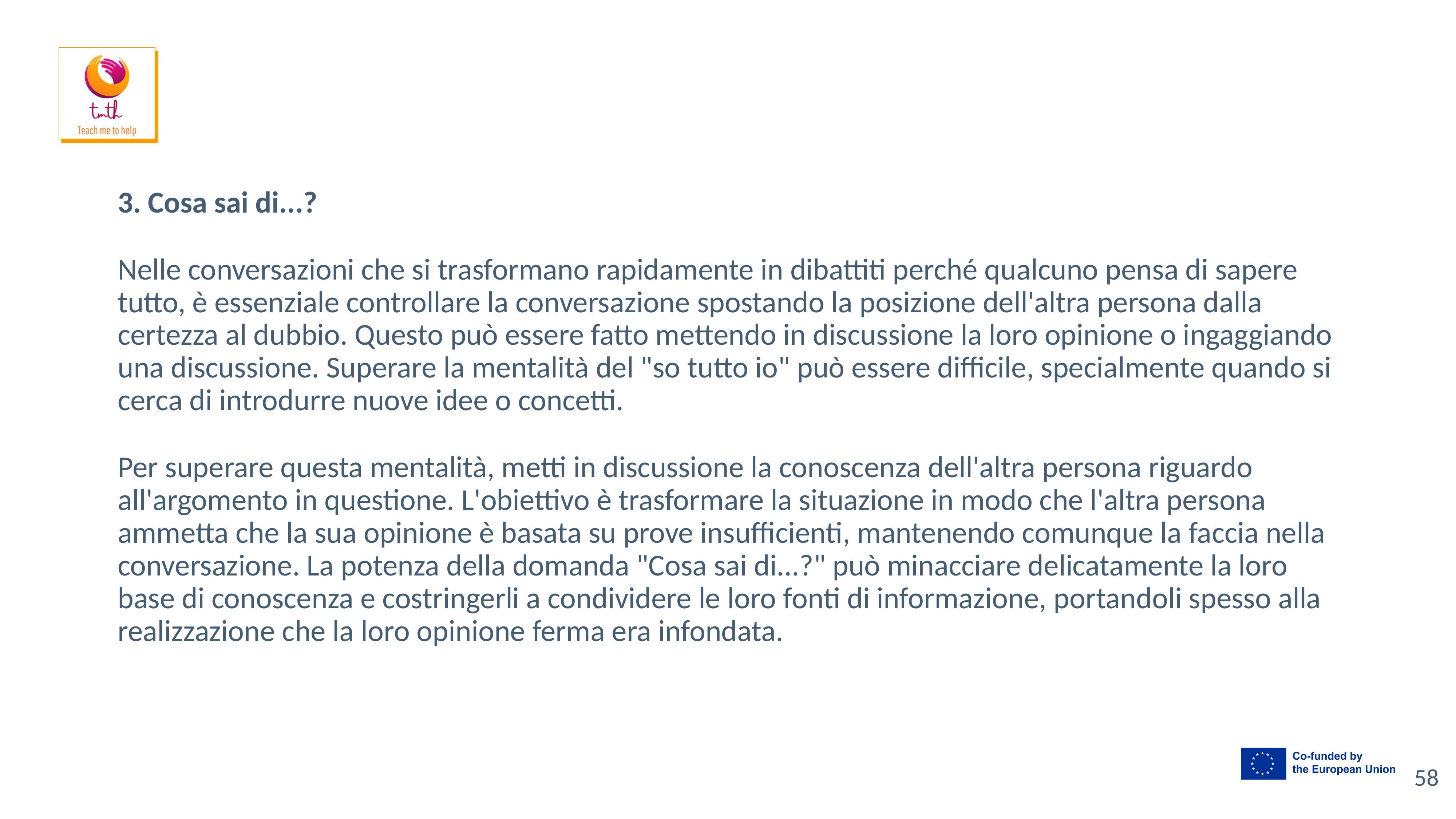

#
3. Cosa sai di...?
Nelle conversazioni che si trasformano rapidamente in dibattiti perché qualcuno pensa di sapere tutto, è essenziale controllare la conversazione spostando la posizione dell'altra persona dalla certezza al dubbio. Questo può essere fatto mettendo in discussione la loro opinione o ingaggiando una discussione. Superare la mentalità del "so tutto io" può essere difficile, specialmente quando si cerca di introdurre nuove idee o concetti.
Per superare questa mentalità, metti in discussione la conoscenza dell'altra persona riguardo all'argomento in questione. L'obiettivo è trasformare la situazione in modo che l'altra persona ammetta che la sua opinione è basata su prove insufficienti, mantenendo comunque la faccia nella conversazione. La potenza della domanda "Cosa sai di...?" può minacciare delicatamente la loro base di conoscenza e costringerli a condividere le loro fonti di informazione, portandoli spesso alla realizzazione che la loro opinione ferma era infondata.
58